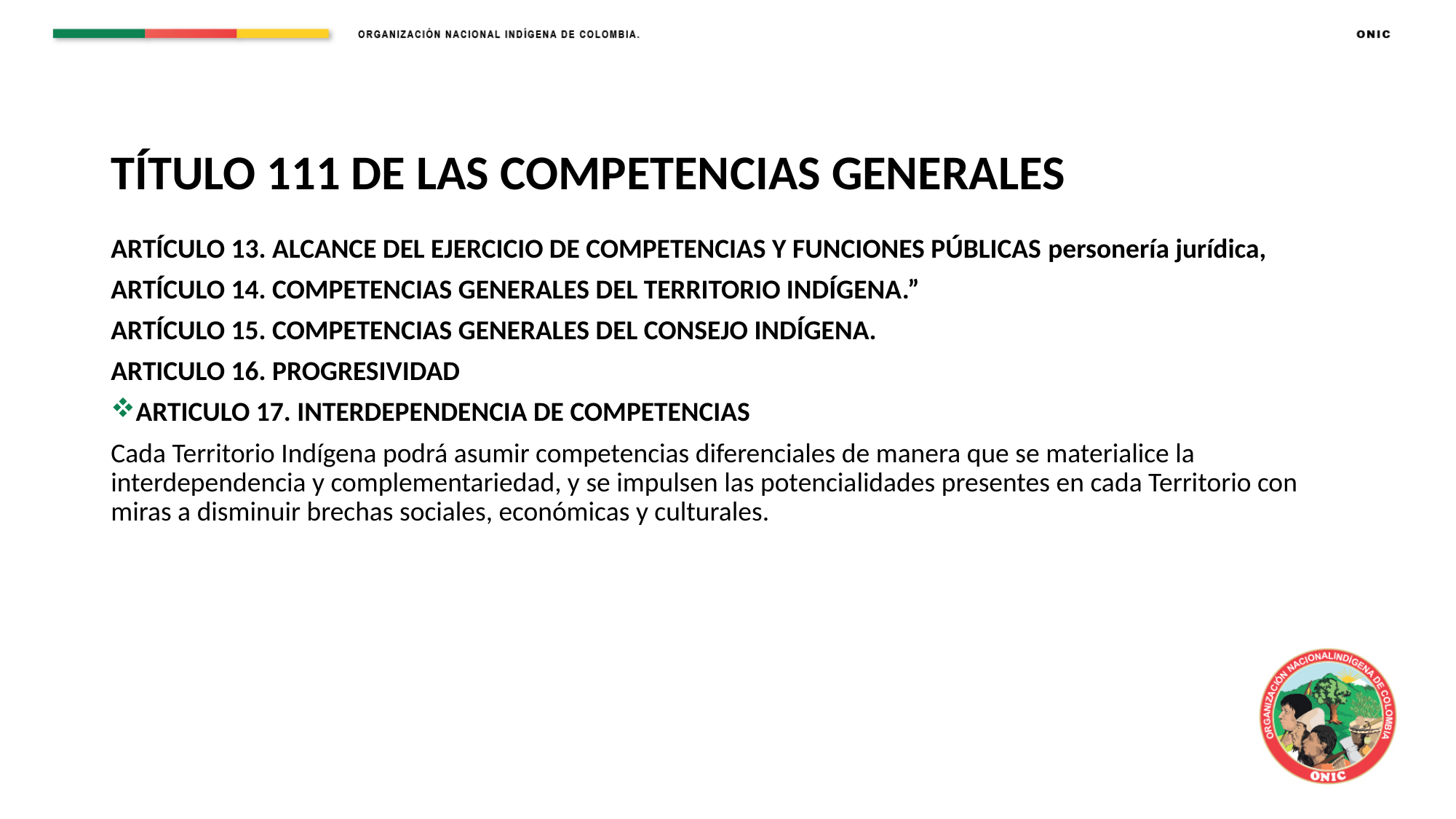

# TÍTULO 111 DE LAS COMPETENCIAS GENERALES
ARTÍCULO 13. ALCANCE DEL EJERCICIO DE COMPETENCIAS Y FUNCIONES PÚBLICAS personería jurídica,
ARTÍCULO 14. COMPETENCIAS GENERALES DEL TERRITORIO INDÍGENA.”
ARTÍCULO 15. COMPETENCIAS GENERALES DEL CONSEJO INDÍGENA.
ARTICULO 16. PROGRESIVIDAD
ARTICULO 17. INTERDEPENDENCIA DE COMPETENCIAS
Cada Territorio Indígena podrá asumir competencias diferenciales de manera que se materialice la interdependencia y complementariedad, y se impulsen las potencialidades presentes en cada Territorio con miras a disminuir brechas sociales, económicas y culturales.